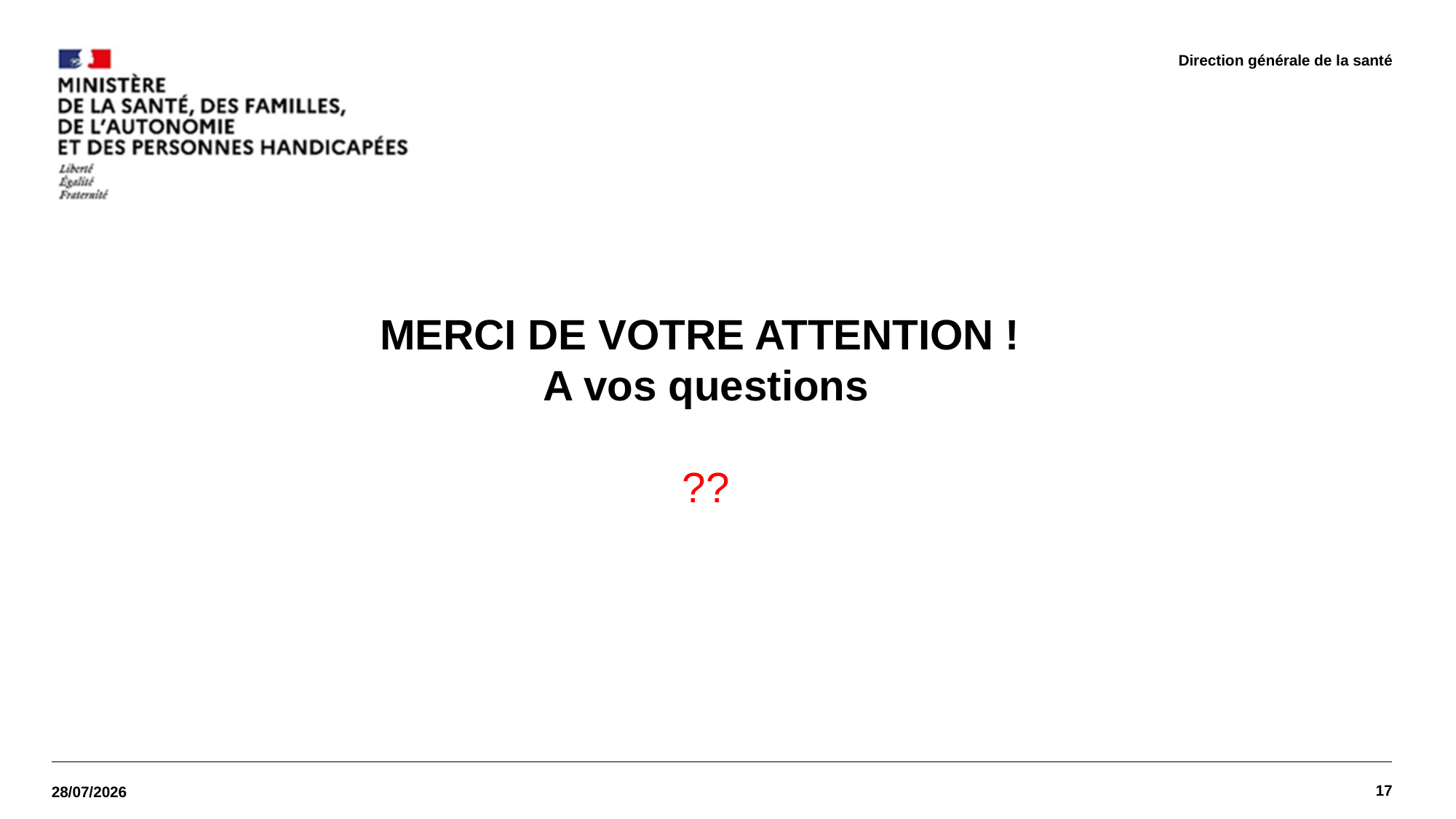

Direction générale de la santé
MERCI DE VOTRE ATTENTION !
A vos questions

??
17
28/07/2026